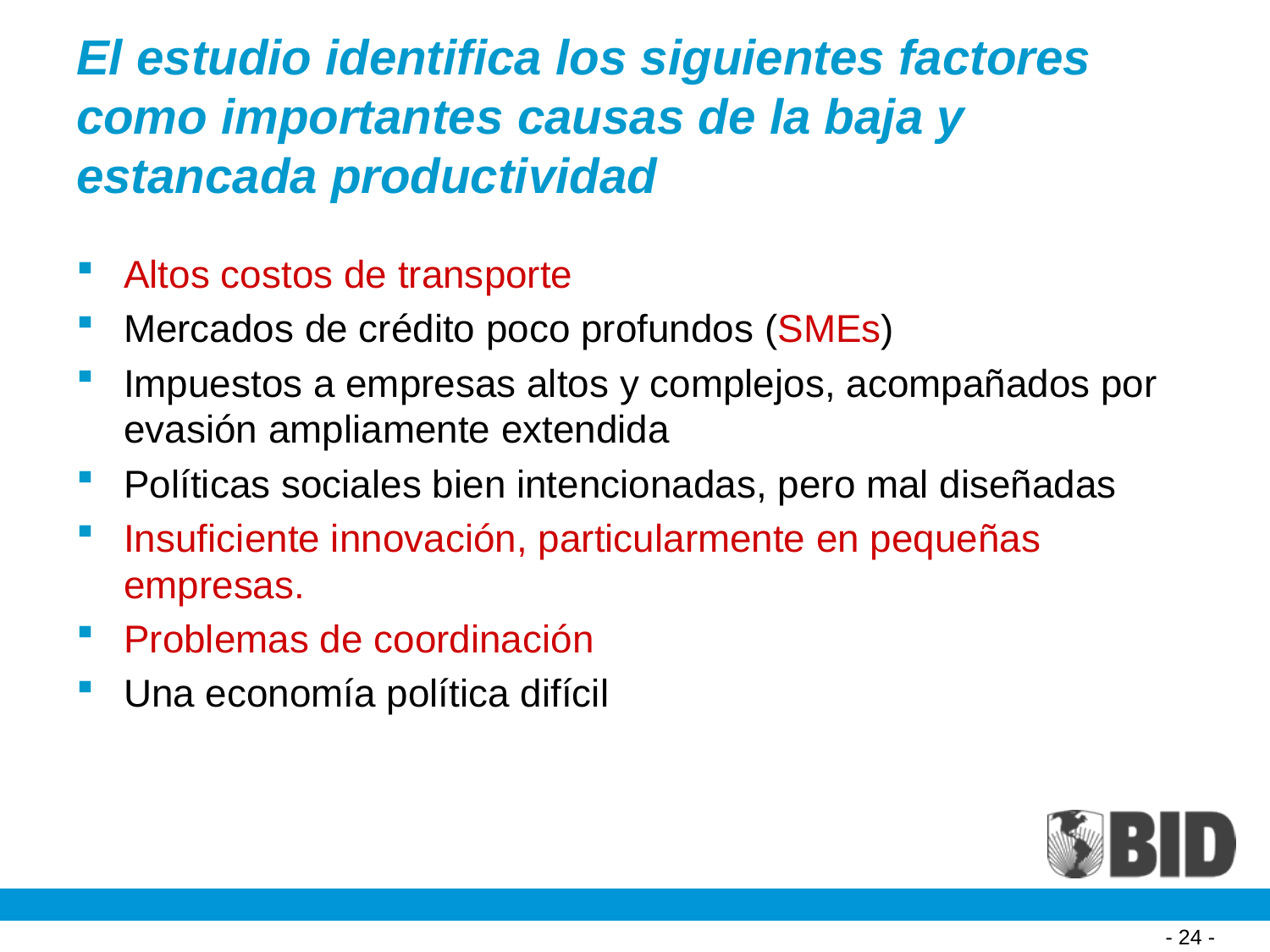

# El estudio identifica los siguientes factores como importantes causas de la baja y estancada productividad
Altos costos de transporte
Mercados de crédito poco profundos (SMEs)
Impuestos a empresas altos y complejos, acompañados por evasión ampliamente extendida
Políticas sociales bien intencionadas, pero mal diseñadas
Insuficiente innovación, particularmente en pequeñas empresas.
Problemas de coordinación
Una economía política difícil
- 24 -